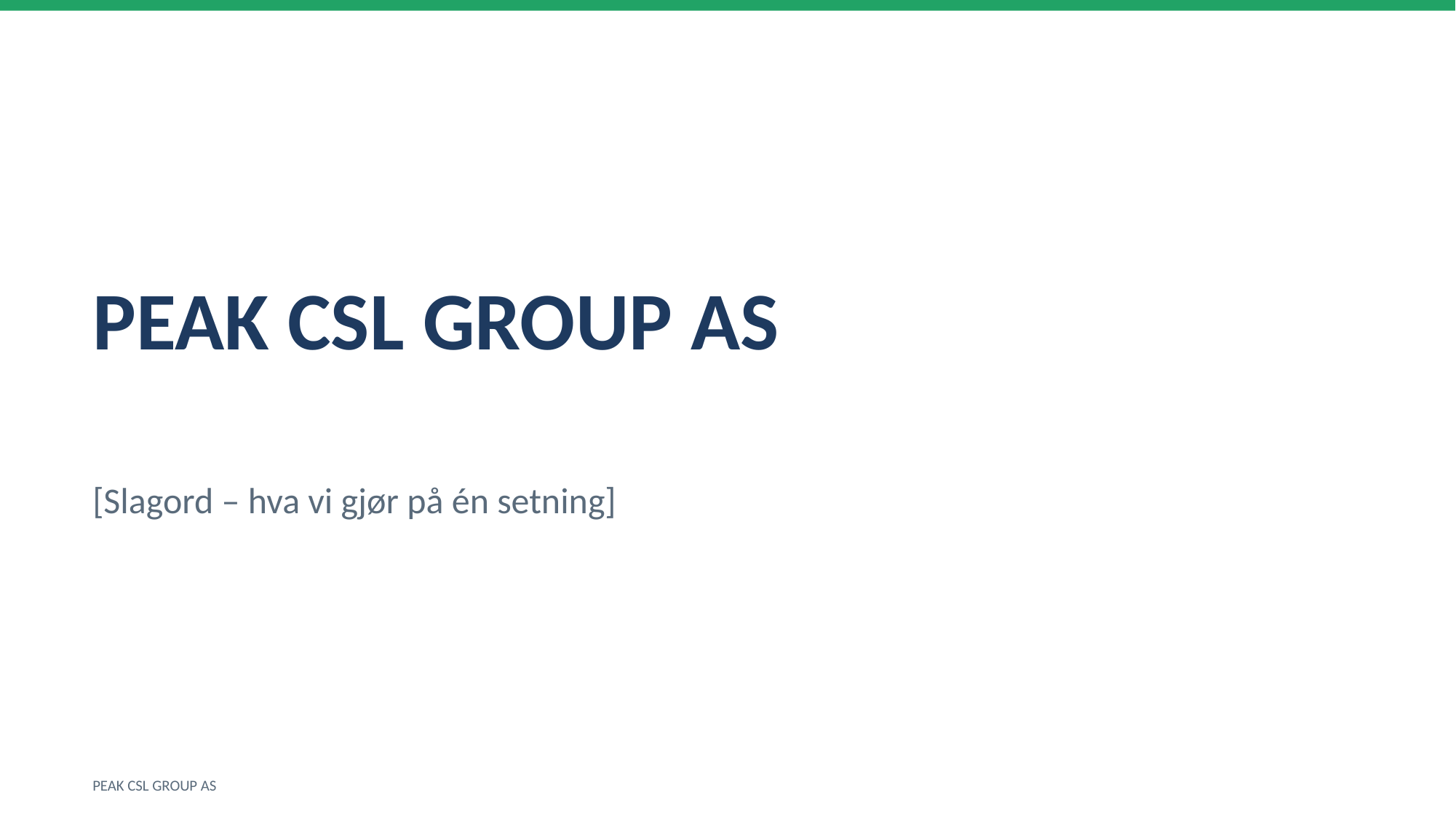

PEAK CSL GROUP AS
[Slagord – hva vi gjør på én setning]
PEAK CSL GROUP AS